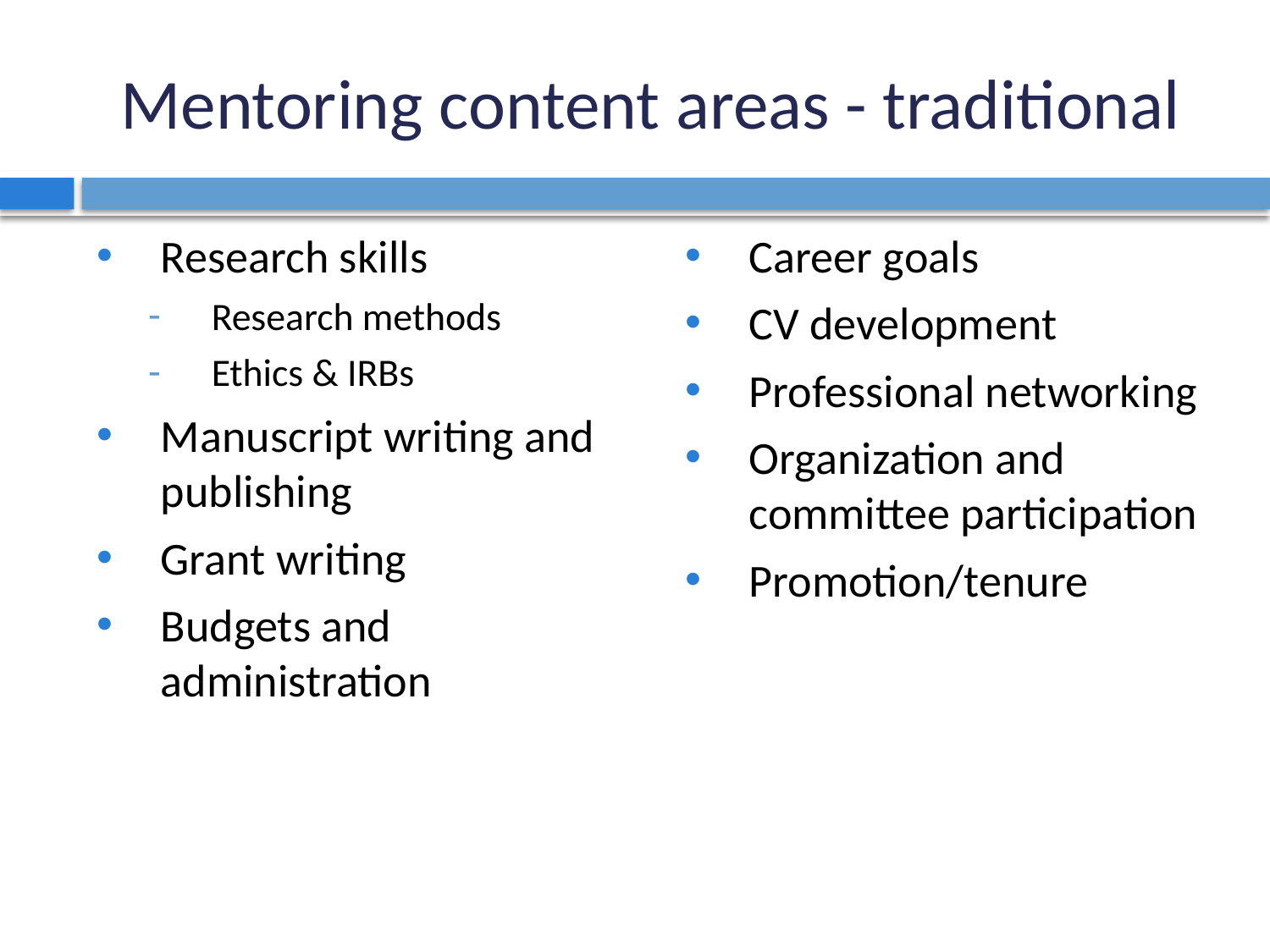

# Mentoring content areas - traditional
Research skills
Research methods
Ethics & IRBs
Manuscript writing and publishing
Grant writing
Budgets and administration
Career goals
CV development
Professional networking
Organization and committee participation
Promotion/tenure